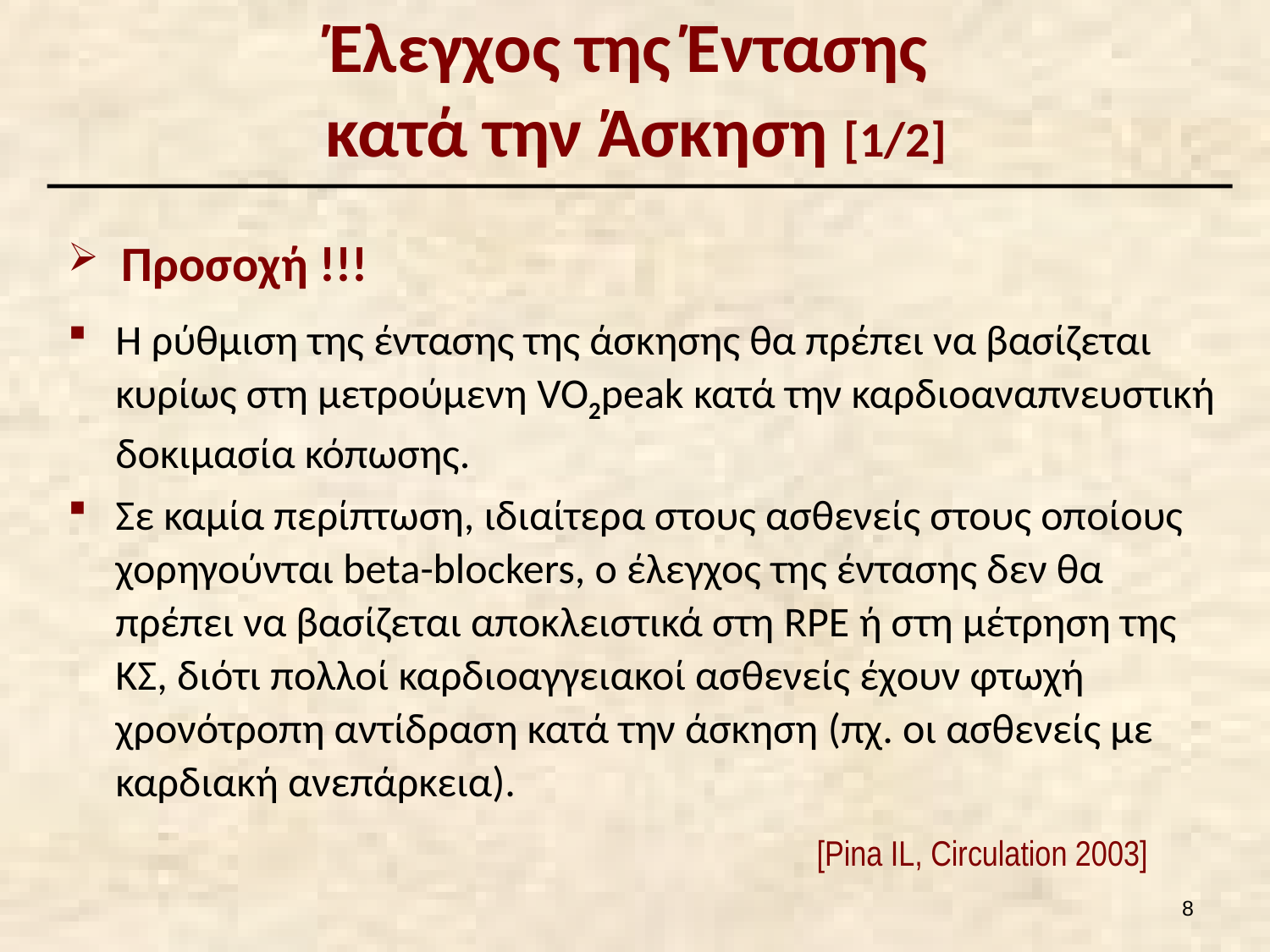

# Έλεγχος της Έντασης κατά την Άσκηση [1/2]

  Προσοχή !!!

Η ρύθμιση της έντασης της άσκησης θα πρέπει να βασίζεται κυρίως στη μετρούμενη VO2peak κατά την καρδιοαναπνευστική δοκιμασία κόπωσης.
Σε καμία περίπτωση, ιδιαίτερα στους ασθενείς στους οποίους χορηγούνται beta-blockers, ο έλεγχος της έντασης δεν θα πρέπει να βασίζεται αποκλειστικά στη RPE ή στη μέτρηση της ΚΣ, διότι πολλοί καρδιοαγγειακοί ασθενείς έχουν φτωχή χρονότροπη αντίδραση κατά την άσκηση (πχ. οι ασθενείς με καρδιακή ανεπάρκεια).

[Pina IL, Circulation 2003]
8